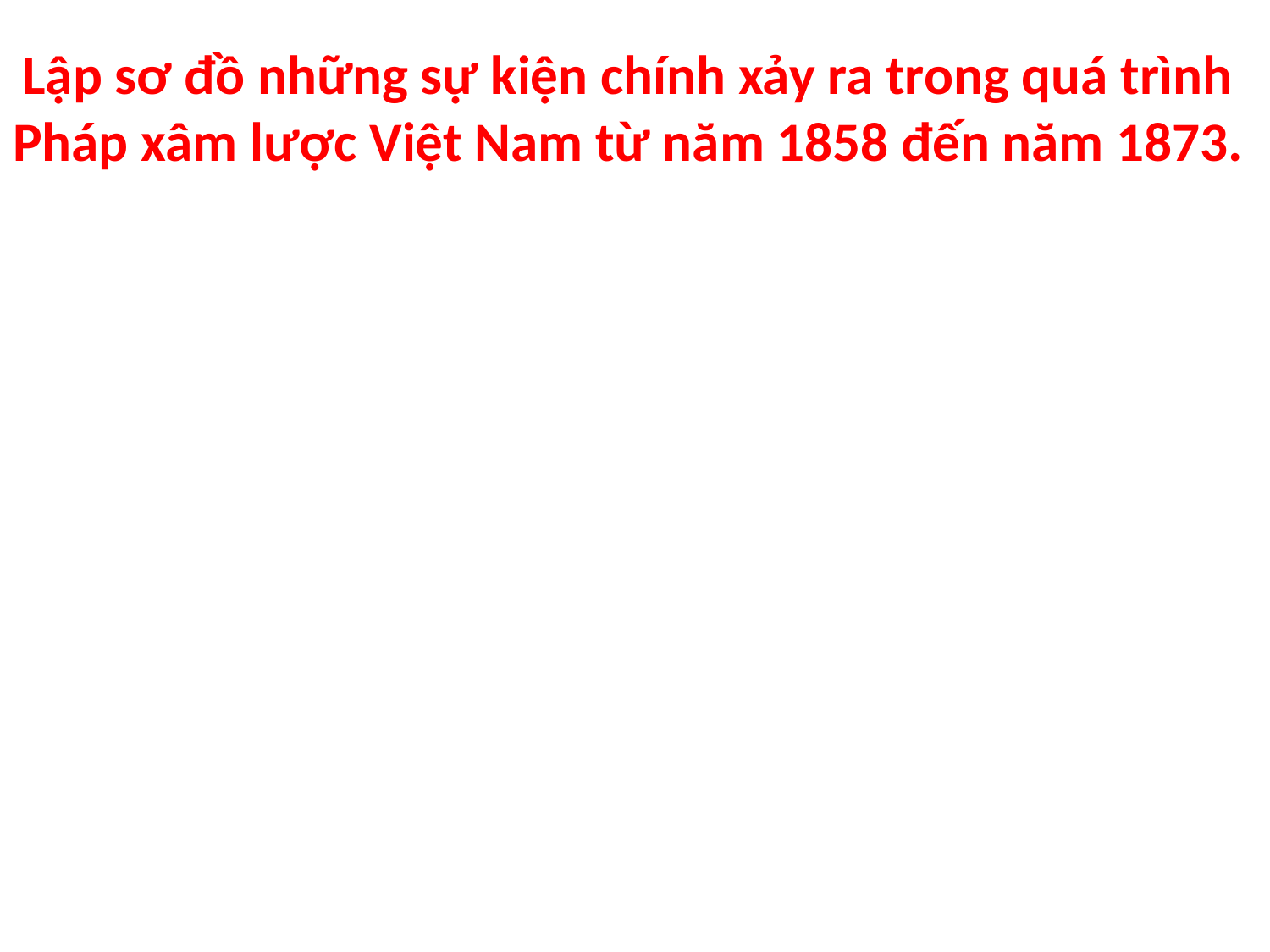

# Lập sơ đồ những sự kiện chính xảy ra trong quá trình Pháp xâm lược Việt Nam từ năm 1858 đến năm 1873.